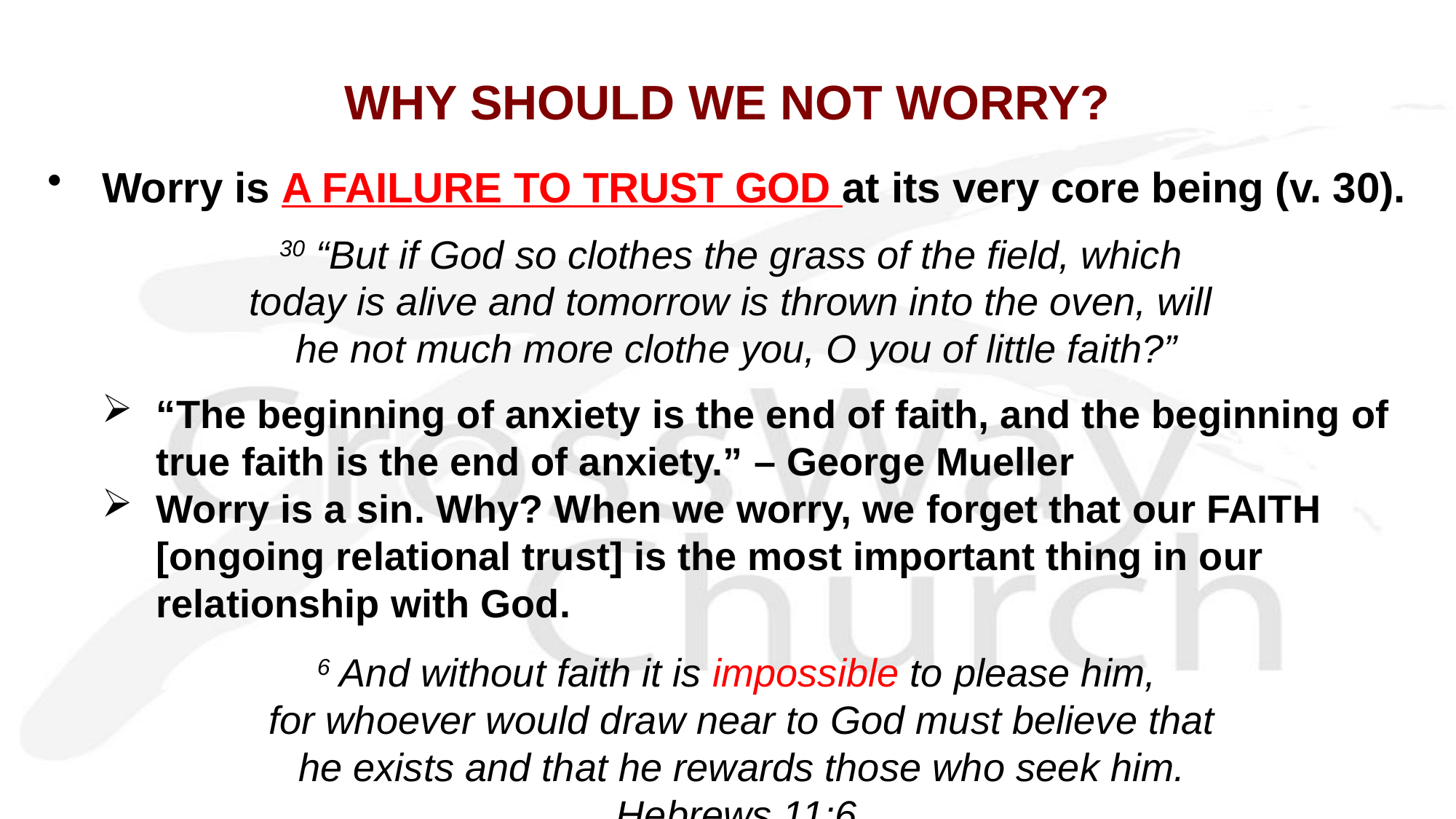

# WHY SHOULD WE NOT WORRY?
Worry is A FAILURE TO TRUST GOD at its very core being (v. 30).

30 “But if God so clothes the grass of the field, which
today is alive and tomorrow is thrown into the oven, will
he not much more clothe you, O you of little faith?”

“The beginning of anxiety is the end of faith, and the beginning of true faith is the end of anxiety.” – George Mueller
Worry is a sin. Why? When we worry, we forget that our FAITH [ongoing relational trust] is the most important thing in our relationship with God.

6 And without faith it is impossible to please him,
 for whoever would draw near to God must believe that
 he exists and that he rewards those who seek him.
Hebrews 11:6